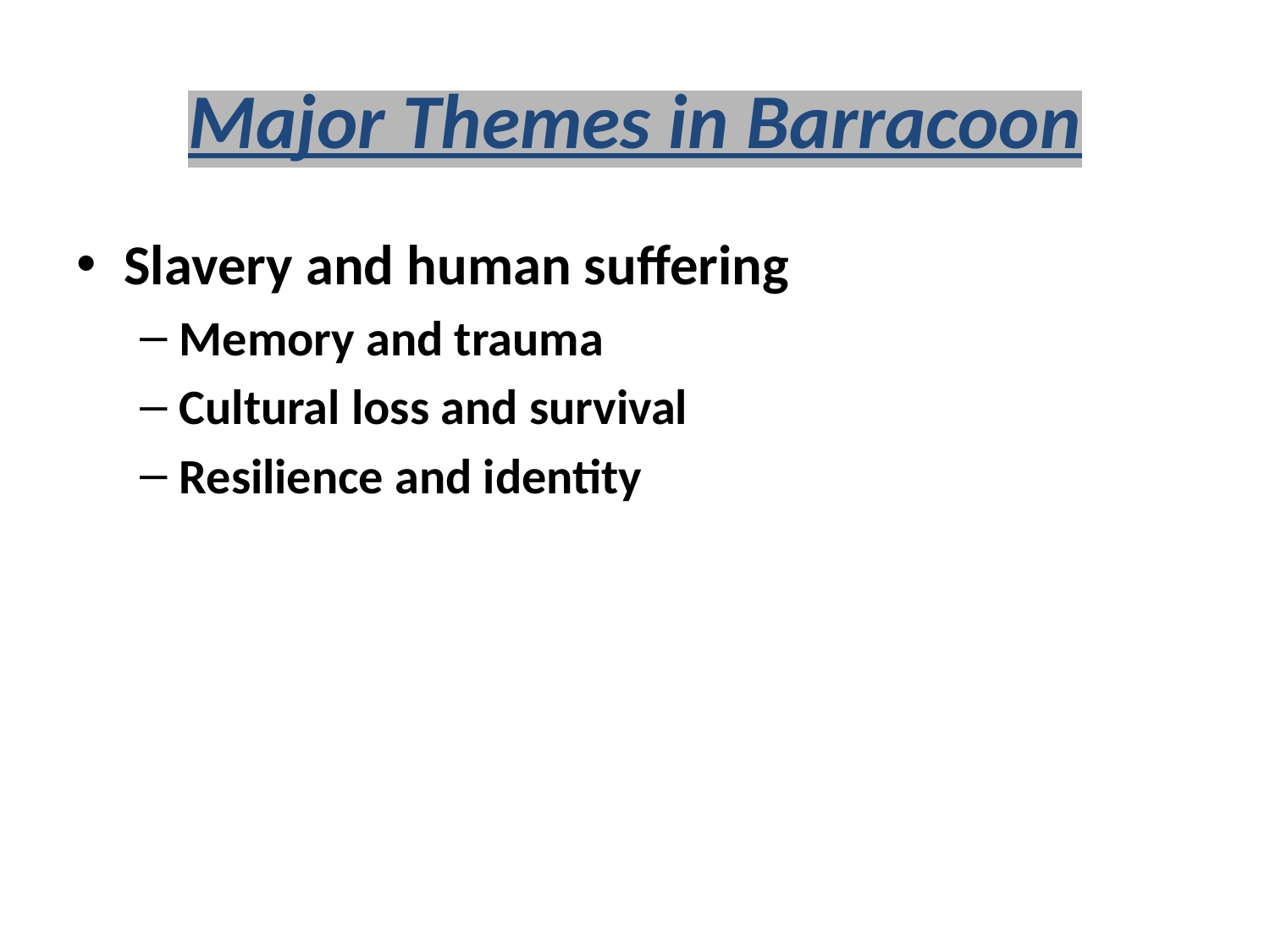

# Major Themes in Barracoon
Slavery and human suffering
Memory and trauma
Cultural loss and survival
Resilience and identity